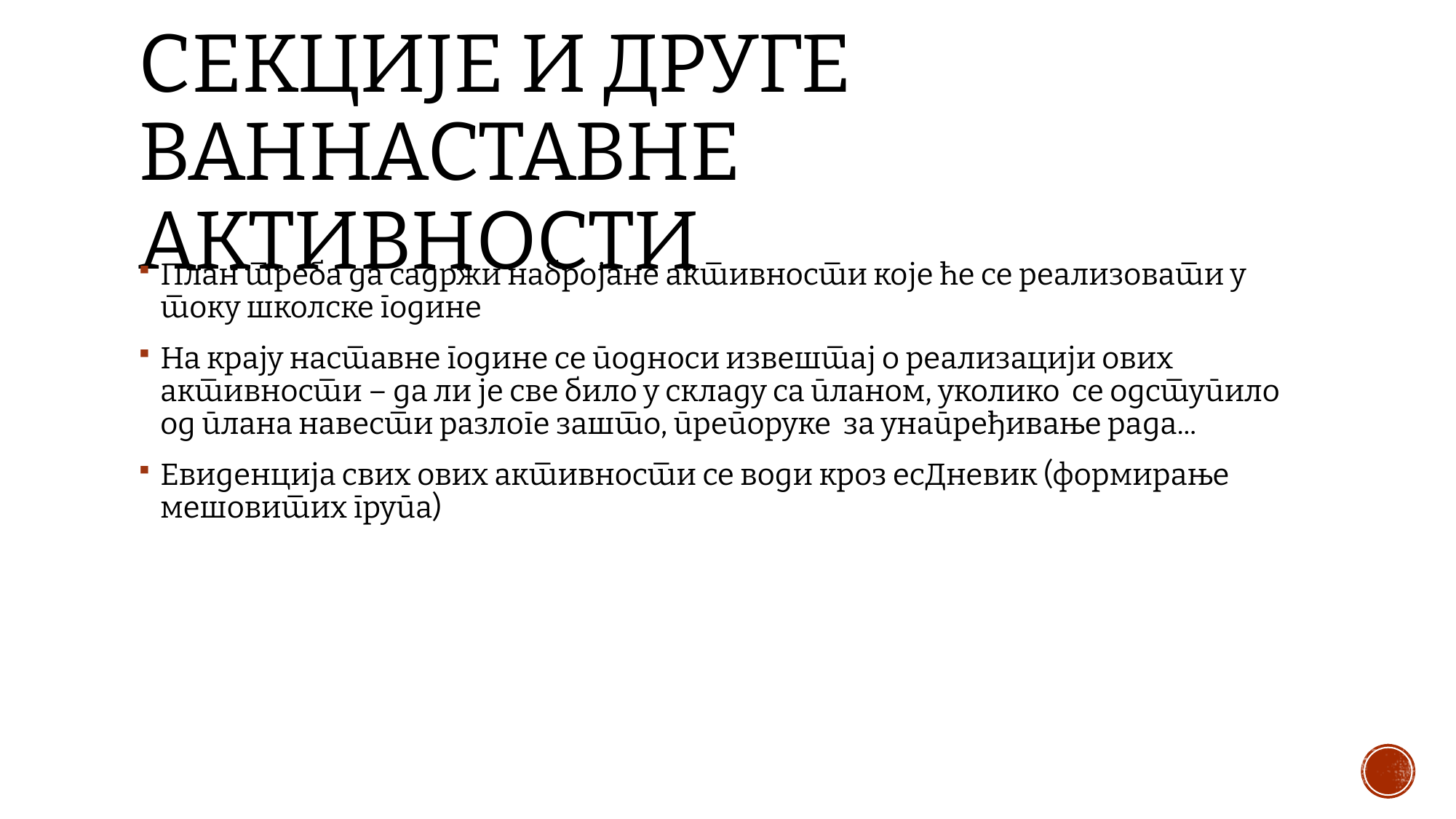

# Секције и друге ваннаставне активности
План треба да садржи набројане активности које ће се реализовати у току школске године
На крају наставне године се подноси извештај о реализацији ових активности – да ли је све било у складу са планом, уколико  се одступило од плана навести разлоге зашто, препоруке  за унапређивање рада...
Евиденција свих ових активности се води кроз есДневик (формирање мешовитих група)